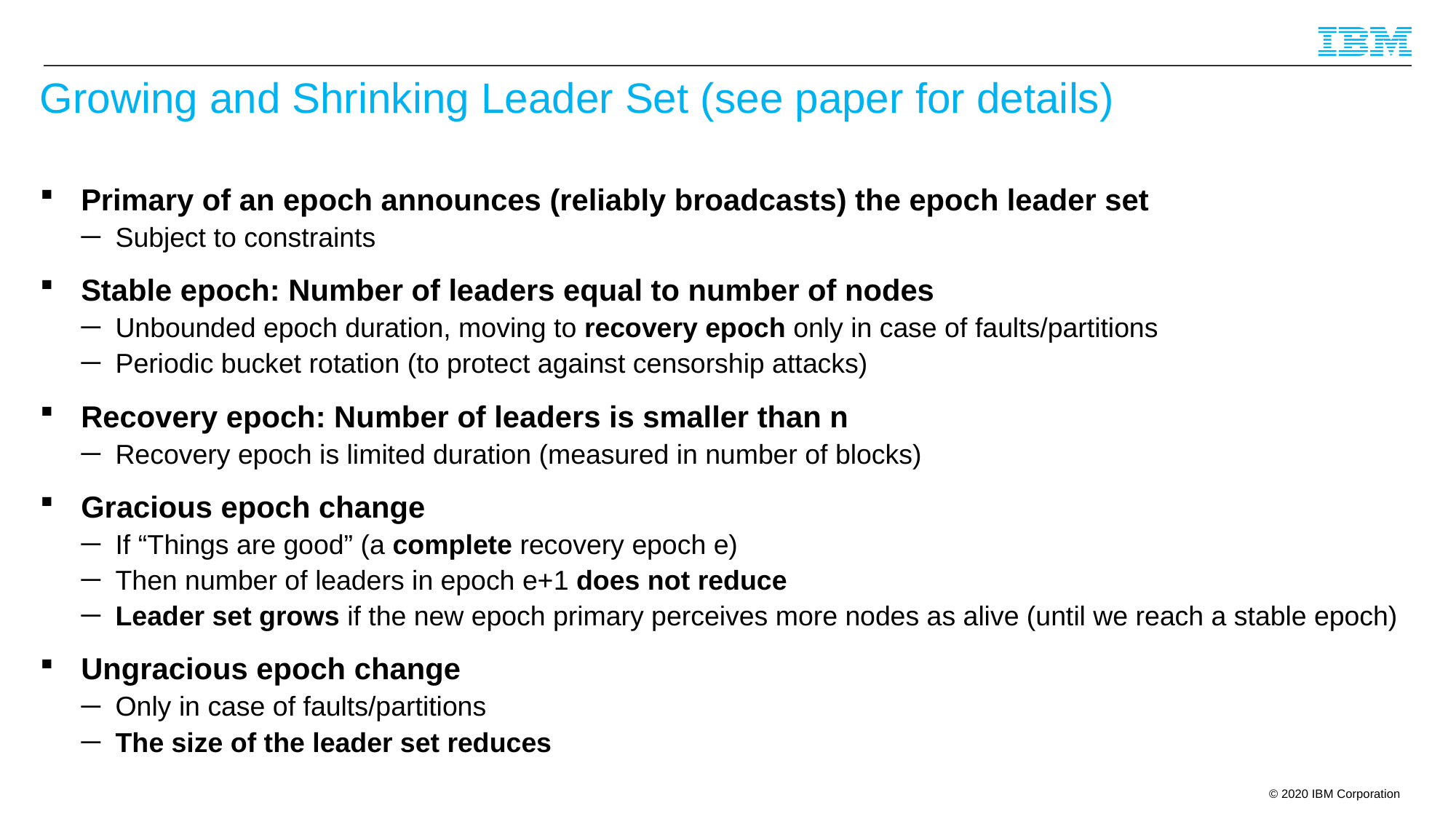

# Growing and Shrinking Leader Set (see paper for details)
Primary of an epoch announces (reliably broadcasts) the epoch leader set
Subject to constraints
Stable epoch: Number of leaders equal to number of nodes
Unbounded epoch duration, moving to recovery epoch only in case of faults/partitions
Periodic bucket rotation (to protect against censorship attacks)
Recovery epoch: Number of leaders is smaller than n
Recovery epoch is limited duration (measured in number of blocks)
Gracious epoch change
If “Things are good” (a complete recovery epoch e)
Then number of leaders in epoch e+1 does not reduce
Leader set grows if the new epoch primary perceives more nodes as alive (until we reach a stable epoch)
Ungracious epoch change
Only in case of faults/partitions
The size of the leader set reduces